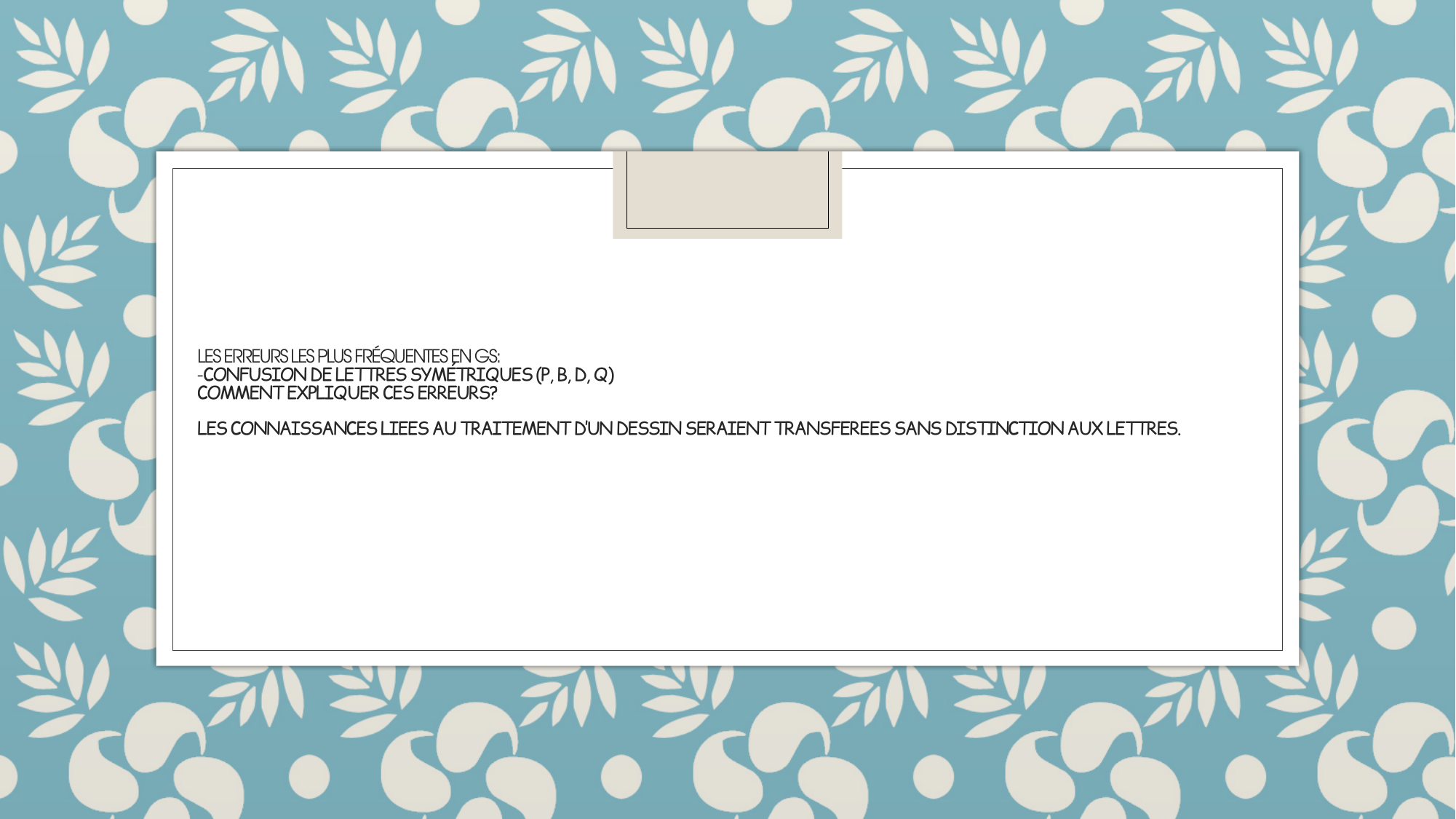

# Les erreurs les plus fréquentes en GS: -confusion de lettres symétriques (p, b, d, q) Comment expliquer ces erreurs? Les connaissances liees au traitement d’un dessin seraient transferees sans distinction aux lettres.